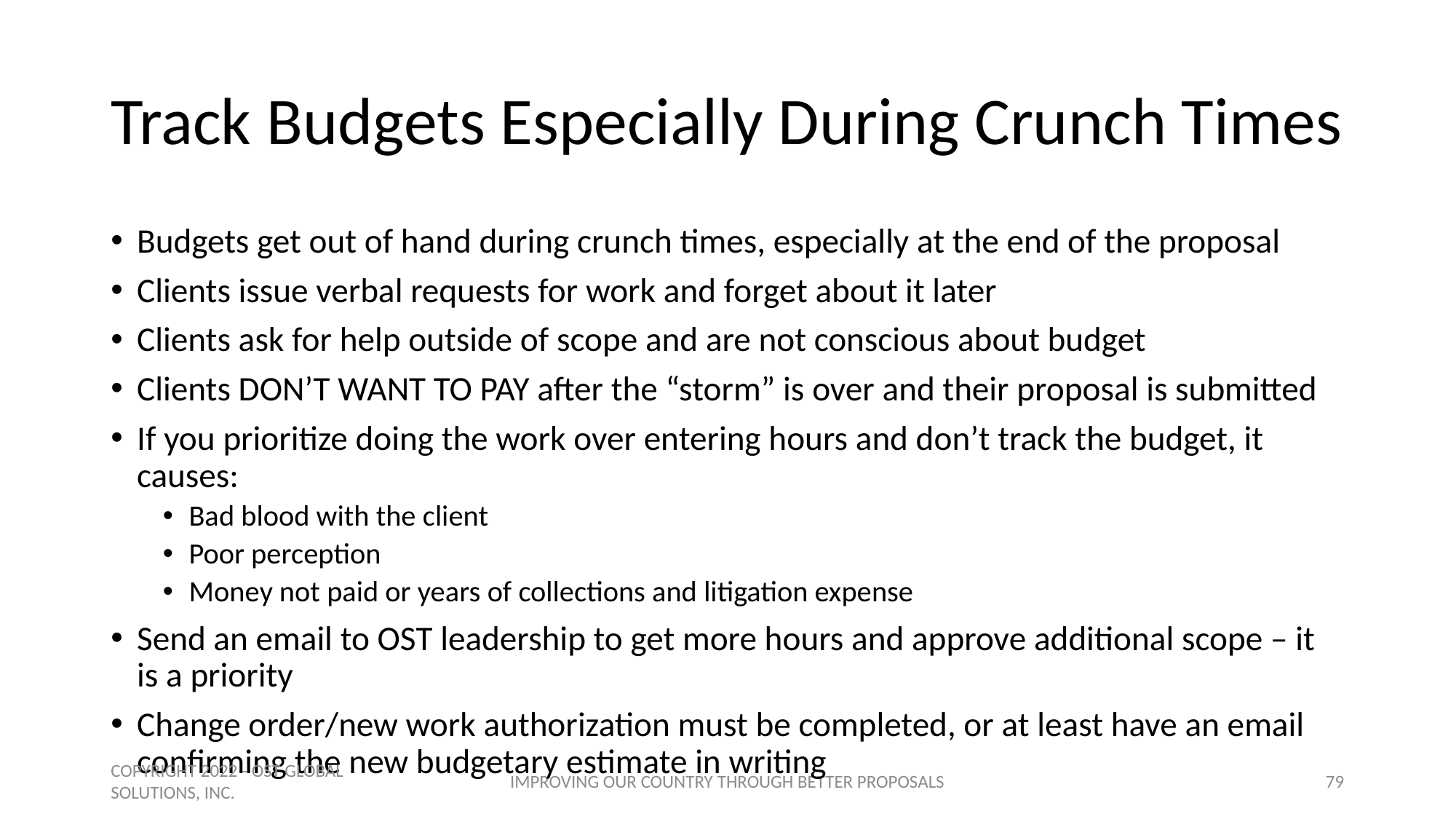

# Track Budgets Especially During Crunch Times
Budgets get out of hand during crunch times, especially at the end of the proposal
Clients issue verbal requests for work and forget about it later
Clients ask for help outside of scope and are not conscious about budget
Clients DON’T WANT TO PAY after the “storm” is over and their proposal is submitted
If you prioritize doing the work over entering hours and don’t track the budget, it causes:
Bad blood with the client
Poor perception
Money not paid or years of collections and litigation expense
Send an email to OST leadership to get more hours and approve additional scope – it is a priority
Change order/new work authorization must be completed, or at least have an email confirming the new budgetary estimate in writing
COPYRIGHT 2022 - OST GLOBAL SOLUTIONS, INC.
IMPROVING OUR COUNTRY THROUGH BETTER PROPOSALS
79